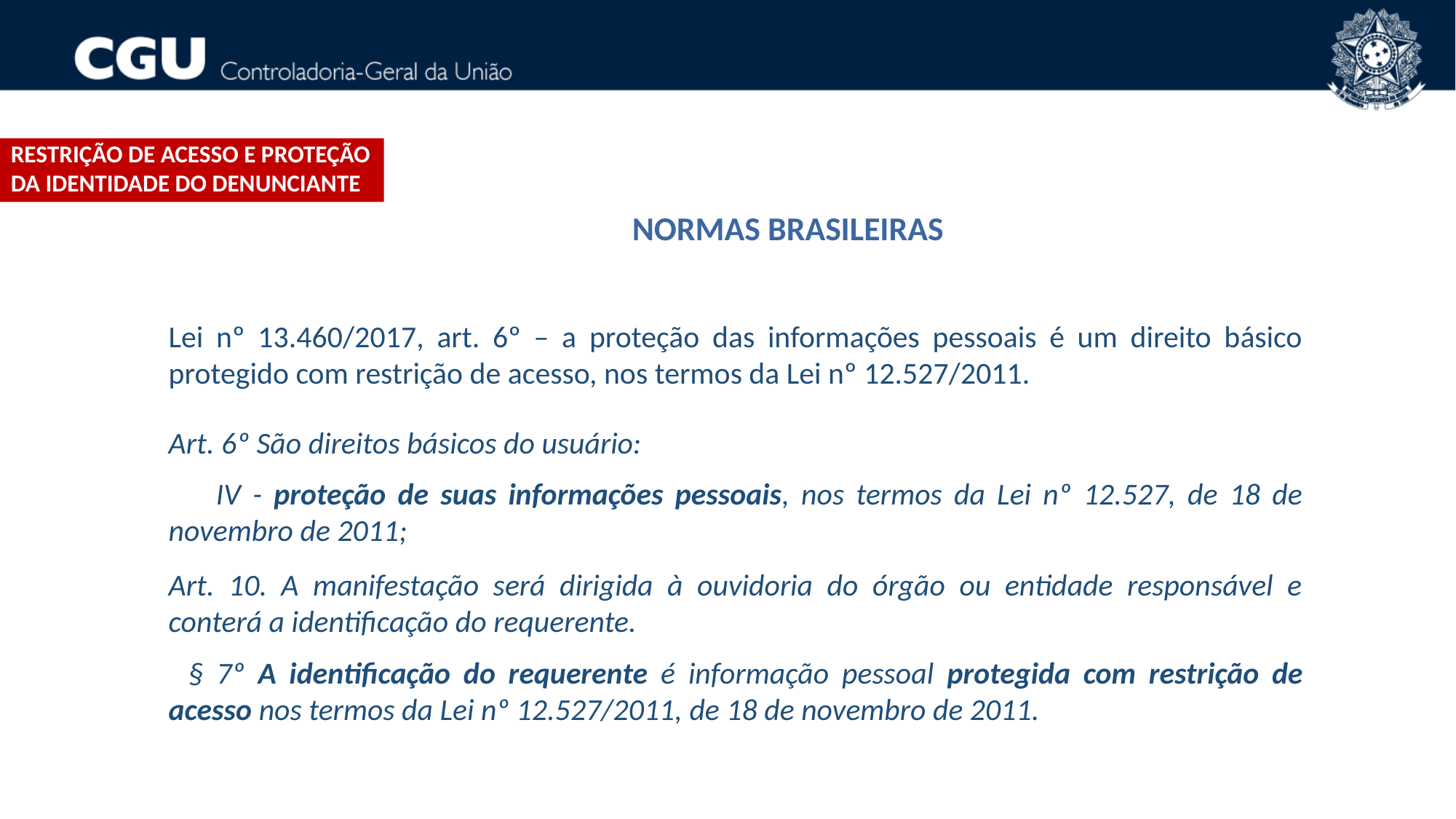

Restrição de acesso e proteção DA IDENTIDADE do denunciante
NORMAS BRASILEIRAS

Lei nº 13.460/2017, art. 6º – a proteção das informações pessoais é um direito básico protegido com restrição de acesso, nos termos da Lei nº 12.527/2011.
Art. 6º São direitos básicos do usuário:
    IV - proteção de suas informações pessoais, nos termos da Lei nº 12.527, de 18 de novembro de 2011;
Art. 10. A manifestação será dirigida à ouvidoria do órgão ou entidade responsável e conterá a identificação do requerente.
  § 7º A identificação do requerente é informação pessoal protegida com restrição de acesso nos termos da Lei nº 12.527/2011, de 18 de novembro de 2011.